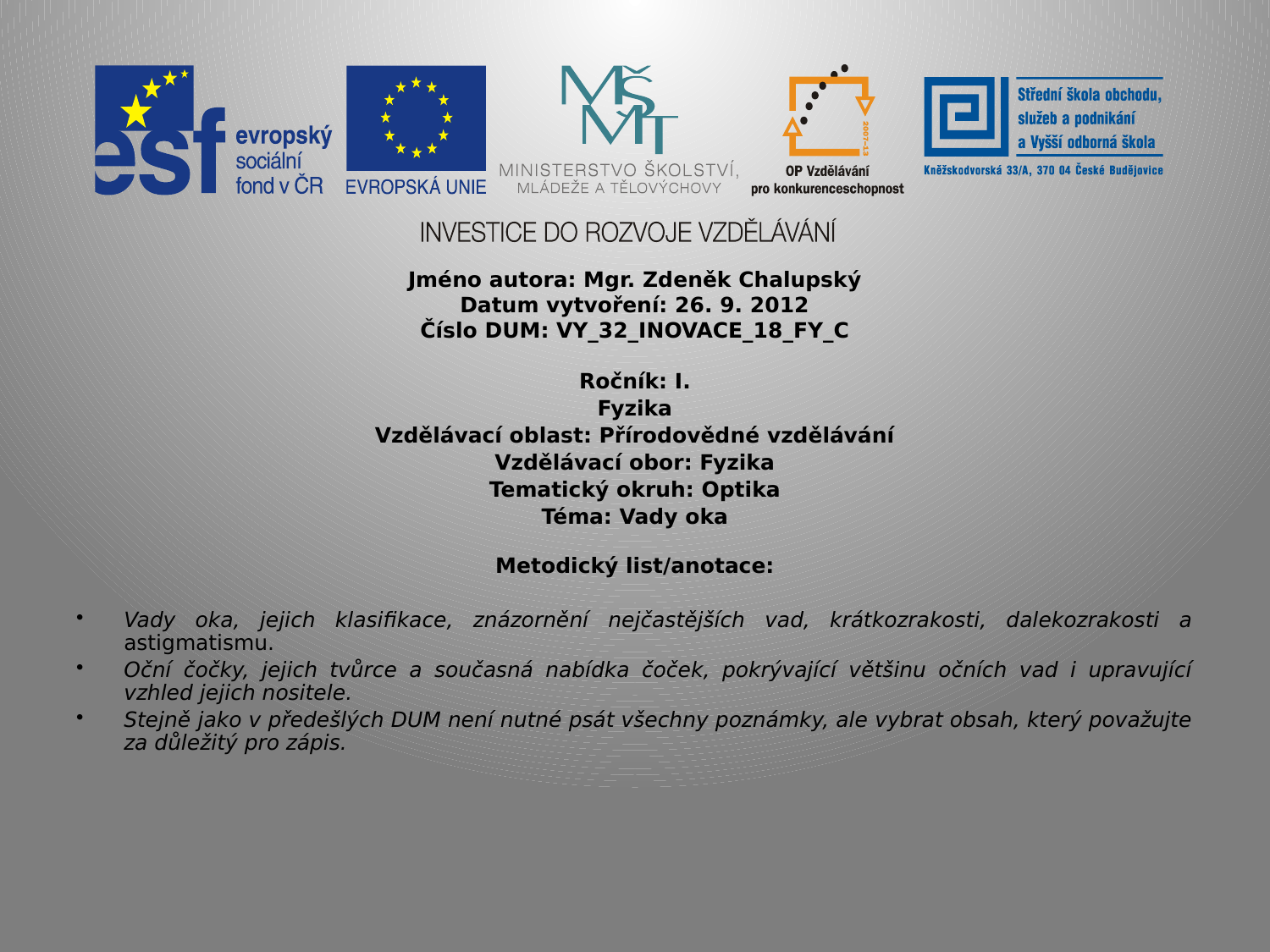

Jméno autora: Mgr. Zdeněk Chalupský
Datum vytvoření: 26. 9. 2012
Číslo DUM: VY_32_INOVACE_18_FY_C
Ročník: I.
Fyzika
Vzdělávací oblast: Přírodovědné vzdělávání
Vzdělávací obor: Fyzika
Tematický okruh: Optika
Téma: Vady oka
Metodický list/anotace:

Vady oka, jejich klasifikace, znázornění nejčastějších vad, krátkozrakosti, dalekozrakosti a astigmatismu.
Oční čočky, jejich tvůrce a současná nabídka čoček, pokrývající většinu očních vad i upravující vzhled jejich nositele.
Stejně jako v předešlých DUM není nutné psát všechny poznámky, ale vybrat obsah, který považujte za důležitý pro zápis.